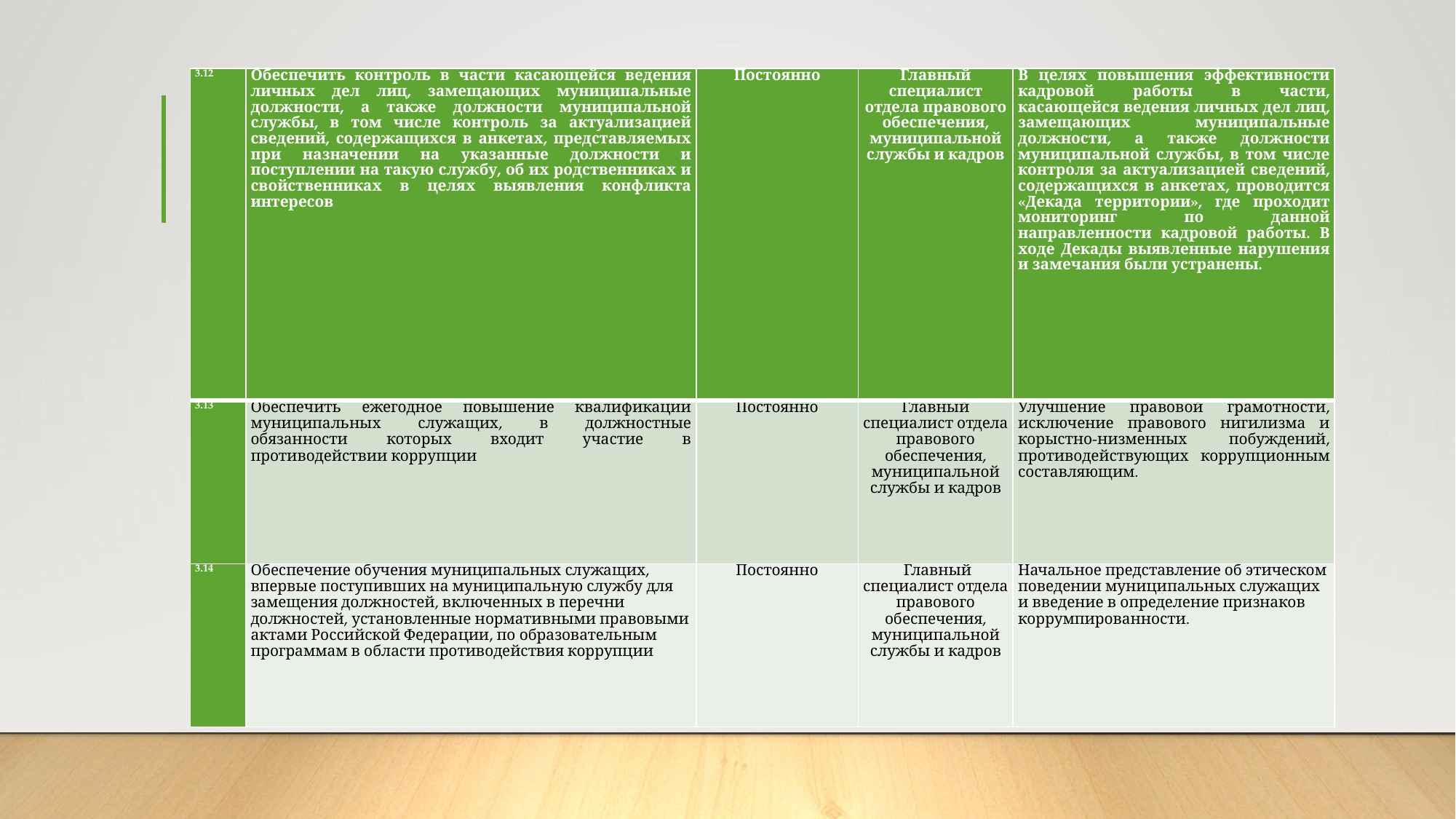

| 3.12 | Обеспечить контроль в части касающейся ведения личных дел лиц, замещающих муниципальные должности, а также должности муниципальной службы, в том числе контроль за актуализацией сведений, содержащихся в анкетах, представляемых при назначении на указанные должности и поступлении на такую службу, об их родственниках и свойственниках в целях выявления конфликта интересов | Постоянно | Главный специалист отдела правового обеспечения, муниципальной службы и кадров | В целях повышения эффективности кадровой работы в части, касающейся ведения личных дел лиц, замещающих муниципальные должности, а также должности муниципальной службы, в том числе контроля за актуализацией сведений, содержащихся в анкетах, проводится «Декада территории», где проходит мониторинг по данной направленности кадровой работы. В ходе Декады выявленные нарушения и замечания были устранены. |
| --- | --- | --- | --- | --- |
| 3.13 | Обеспечить ежегодное повышение квалификации муниципальных служащих, в должностные обязанности которых входит участие в противодействии коррупции | Постоянно | Главный специалист отдела правового обеспечения, муниципальной службы и кадров | Улучшение правовой грамотности, исключение правового нигилизма и корыстно-низменных побуждений, противодействующих коррупционным составляющим. |
| 3.14 | Обеспечение обучения муниципальных служащих, впервые поступивших на муниципальную службу для замещения должностей, включенных в перечни должностей, установленные нормативными правовыми актами Российской Федерации, по образовательным программам в области противодействия коррупции | Постоянно | Главный специалист отдела правового обеспечения, муниципальной службы и кадров | Начальное представление об этическом поведении муниципальных служащих и введение в определение признаков коррумпированности. |